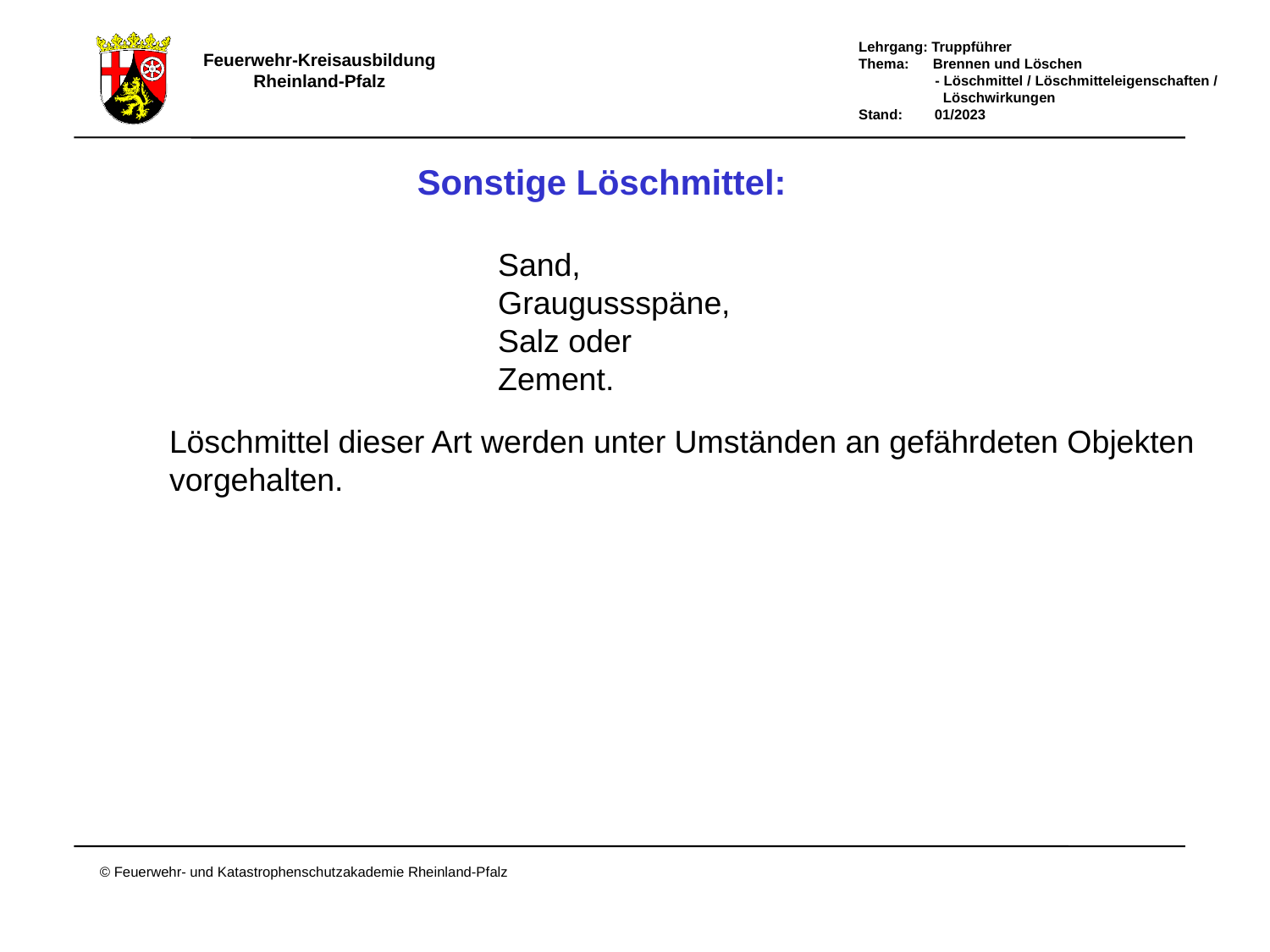

Sonstige Löschmittel:
Sand,
Graugussspäne,
Salz oder
Zement.
Löschmittel dieser Art werden unter Umständen an gefährdeten Objekten
vorgehalten.
Sonstige Löschmittel